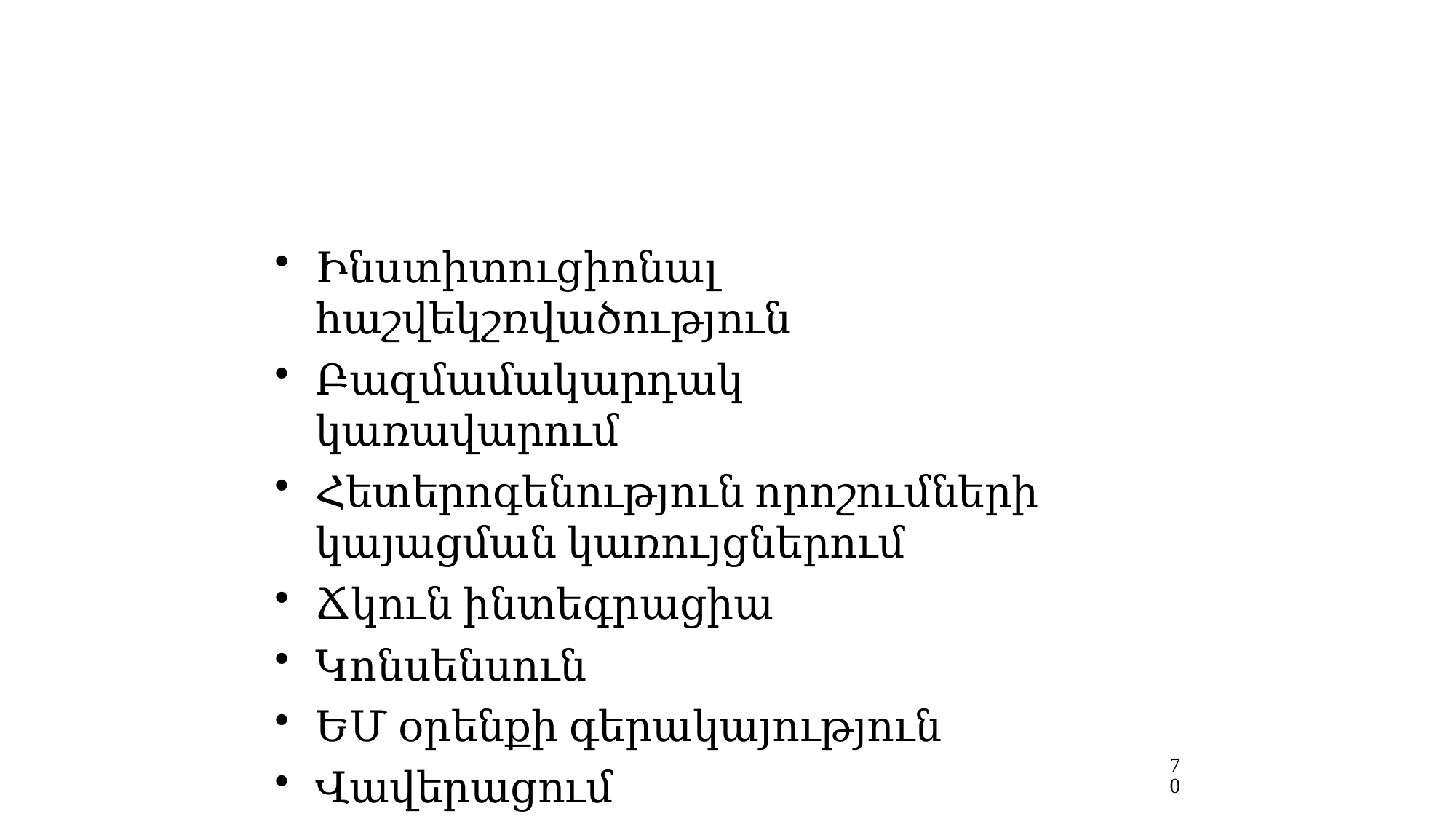

#
Ինստիտուցիոնալ հաշվեկշռվածություն
Բազմամակարդակ կառավարում
Հետերոգենություն որոշումների կայացման կառույցներում
Ճկուն ինտեգրացիա
Կոնսենսուն
ԵՄ օրենքի գերակայություն
Վավերացում
70